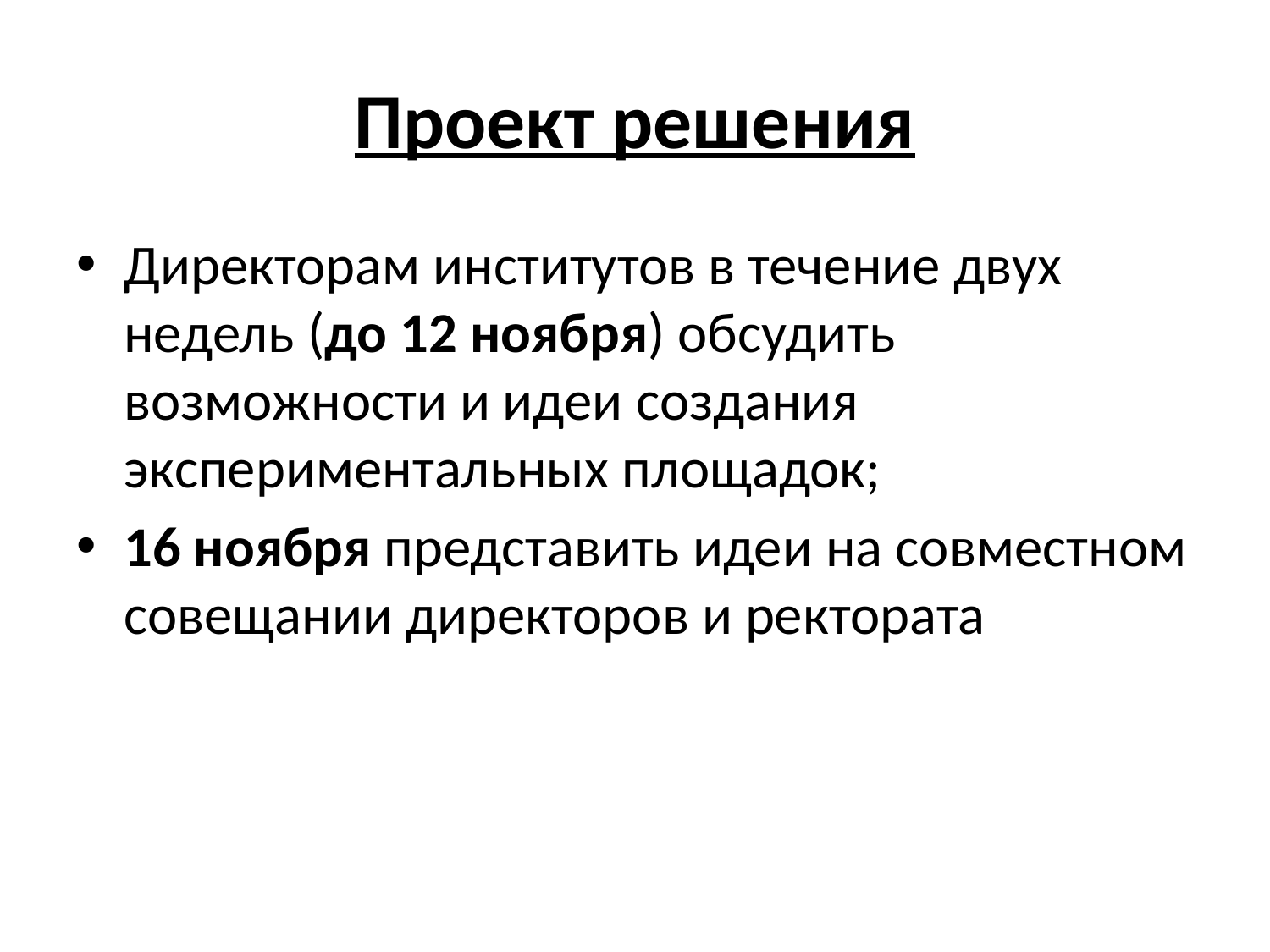

# Проект решения
Директорам институтов в течение двух недель (до 12 ноября) обсудить возможности и идеи создания экспериментальных площадок;
16 ноября представить идеи на совместном совещании директоров и ректората